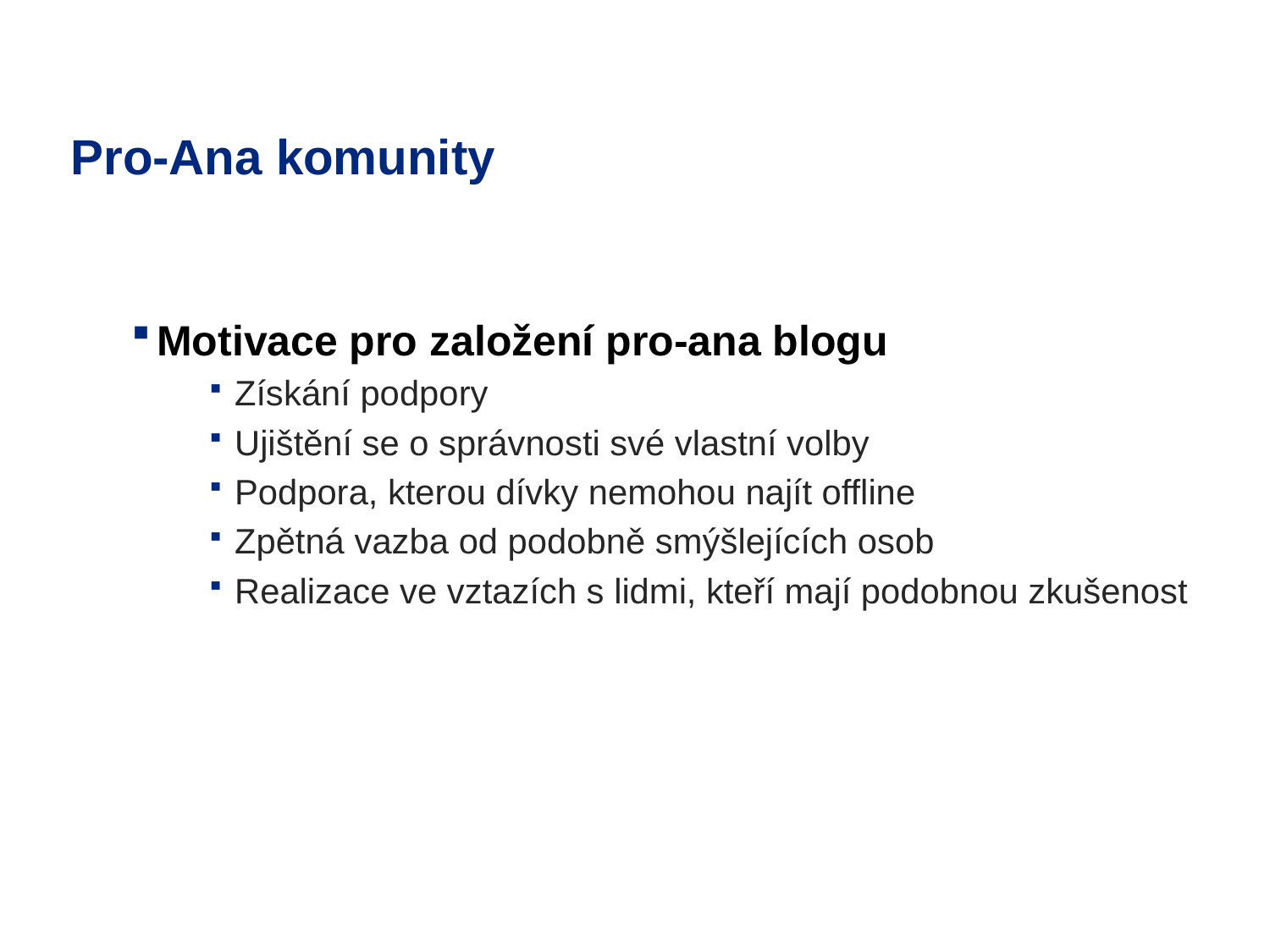

# Pro-Ana komunity

Motivace pro založení pro-ana blogu
Získání podpory
Ujištění se o správnosti své vlastní volby
Podpora, kterou dívky nemohou najít offline
Zpětná vazba od podobně smýšlejících osob
Realizace ve vztazích s lidmi, kteří mají podobnou zkušenost